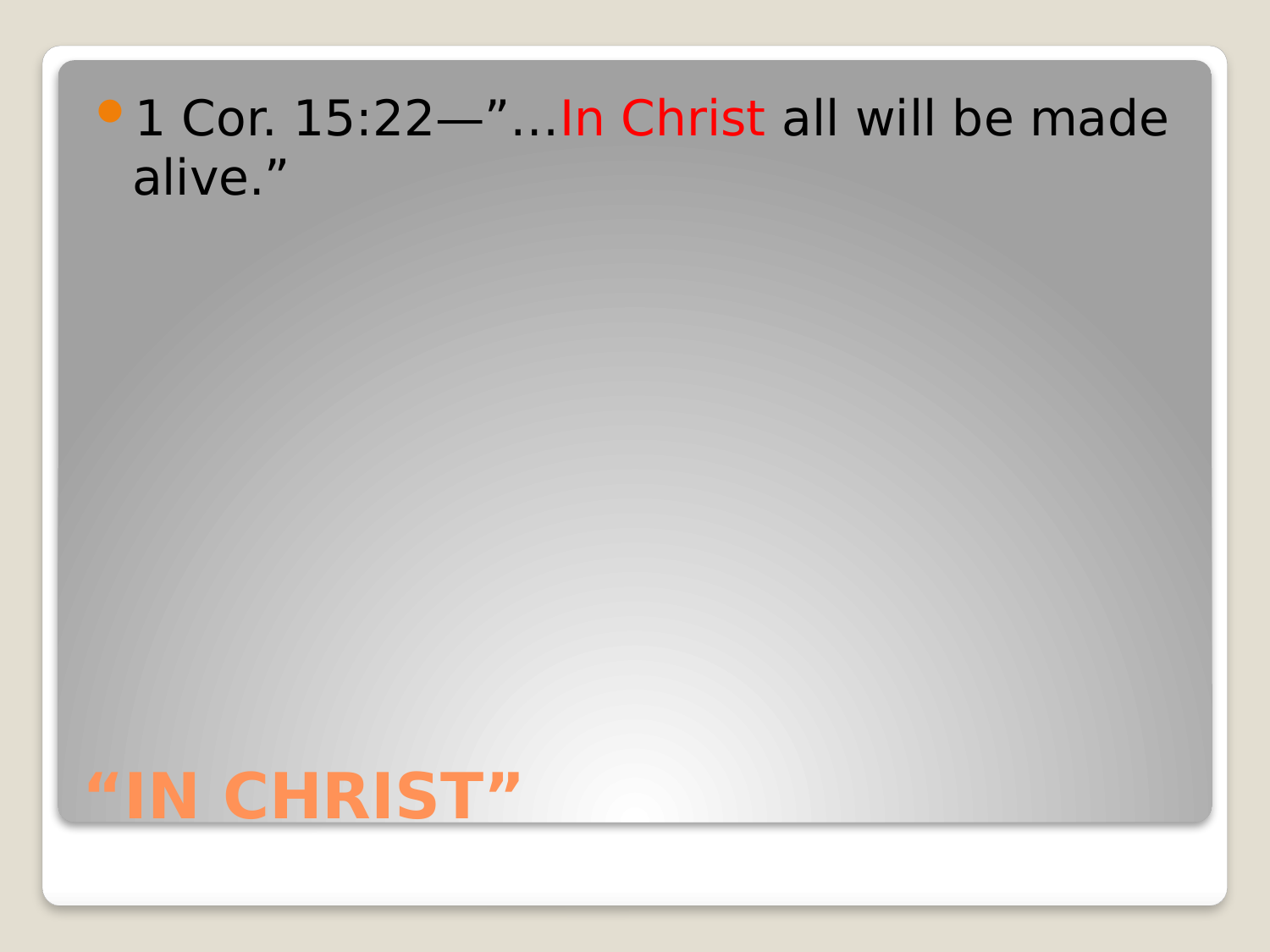

1 Cor. 15:22—”…In Christ all will be made alive.”
# “IN CHRIST”